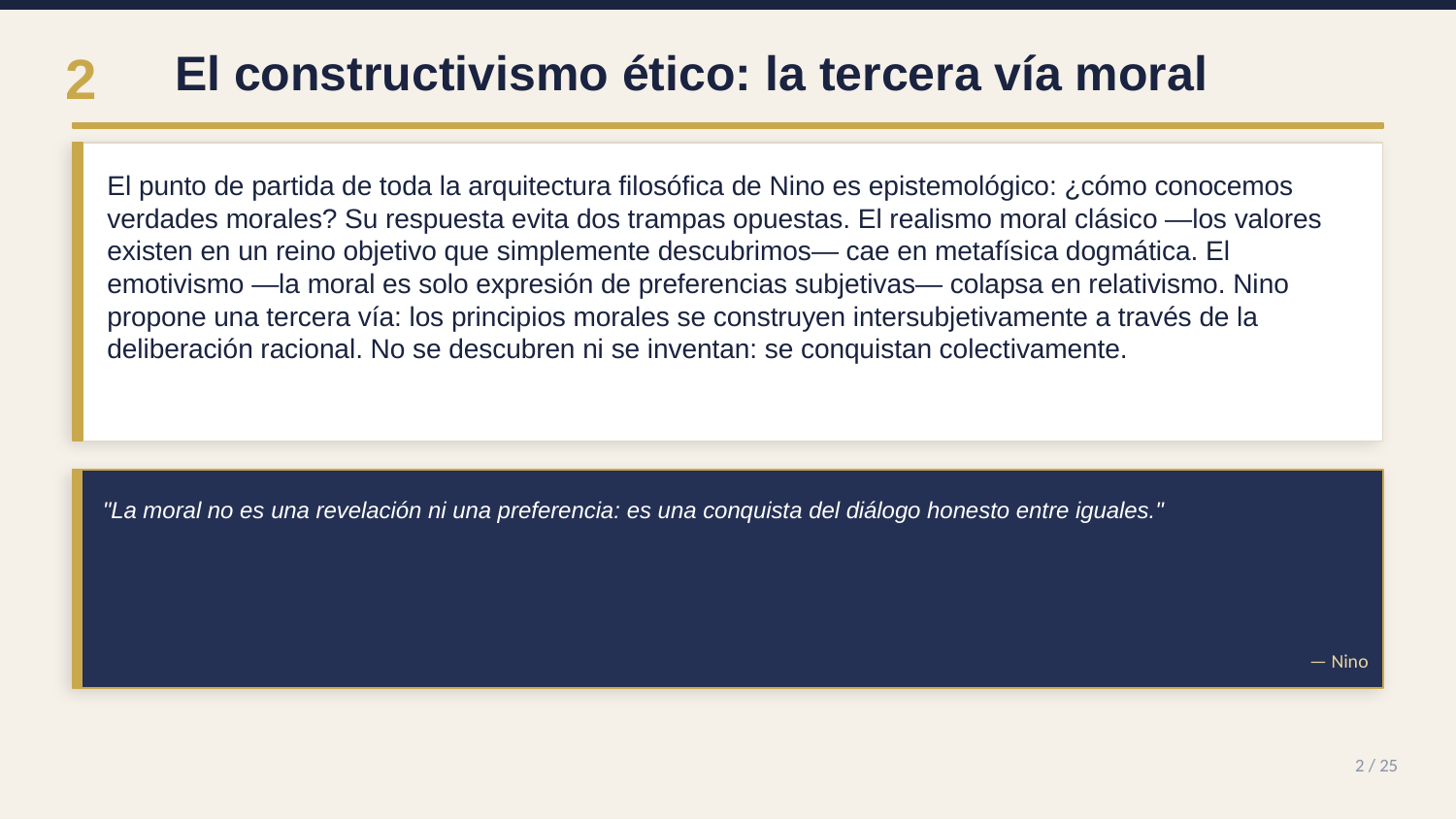

El constructivismo ético: la tercera vía moral
2

El punto de partida de toda la arquitectura filosófica de Nino es epistemológico: ¿cómo conocemos verdades morales? Su respuesta evita dos trampas opuestas. El realismo moral clásico —los valores existen en un reino objetivo que simplemente descubrimos— cae en metafísica dogmática. El emotivismo —la moral es solo expresión de preferencias subjetivas— colapsa en relativismo. Nino propone una tercera vía: los principios morales se construyen intersubjetivamente a través de la deliberación racional. No se descubren ni se inventan: se conquistan colectivamente.

"La moral no es una revelación ni una preferencia: es una conquista del diálogo honesto entre iguales."
— Nino
2 / 25